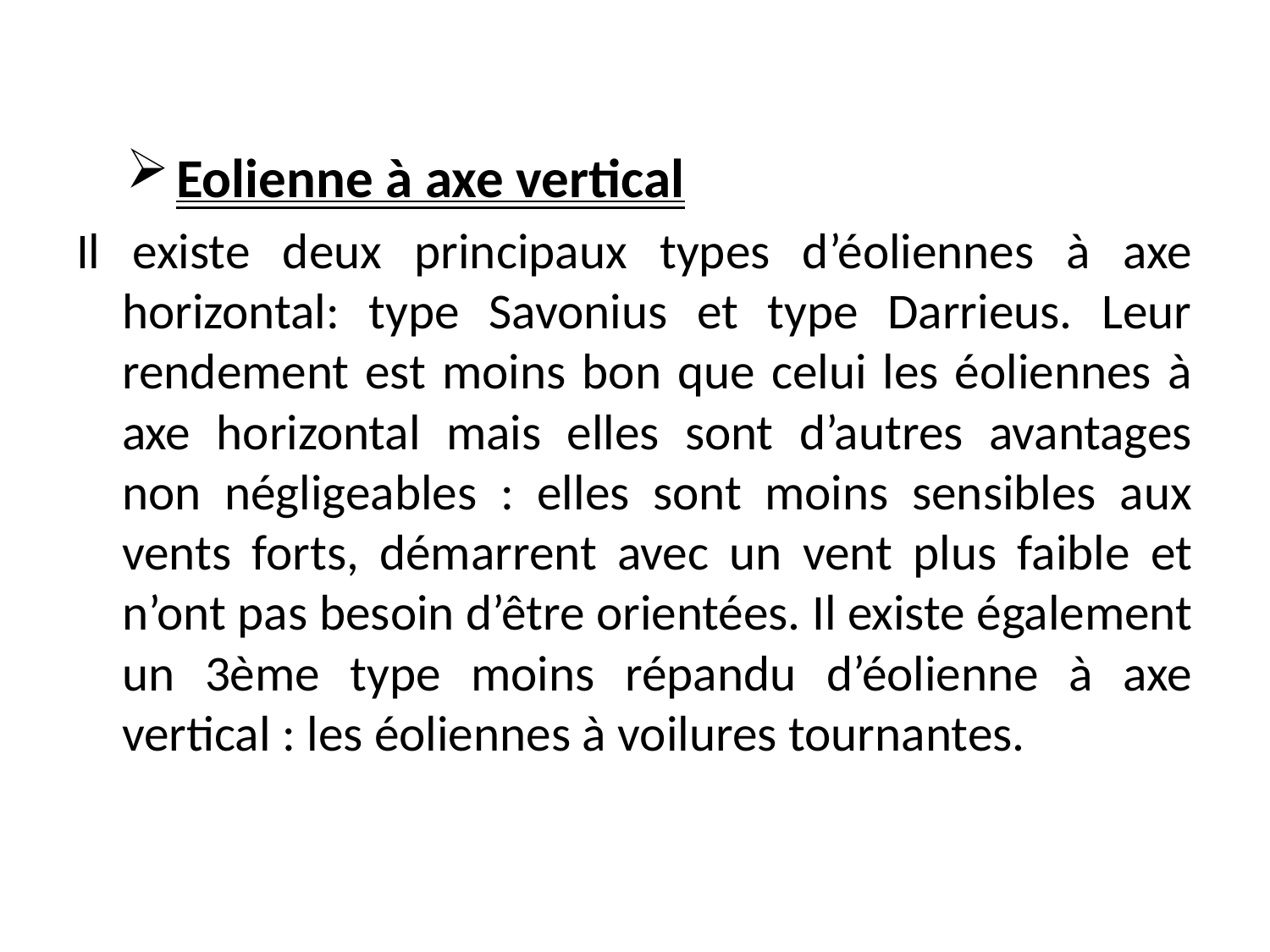

Eolienne à axe vertical
Il existe deux principaux types d’éoliennes à axe horizontal: type Savonius et type Darrieus. Leur rendement est moins bon que celui les éoliennes à axe horizontal mais elles sont d’autres avantages non négligeables : elles sont moins sensibles aux vents forts, démarrent avec un vent plus faible et n’ont pas besoin d’être orientées. Il existe également un 3ème type moins répandu d’éolienne à axe vertical : les éoliennes à voilures tournantes.